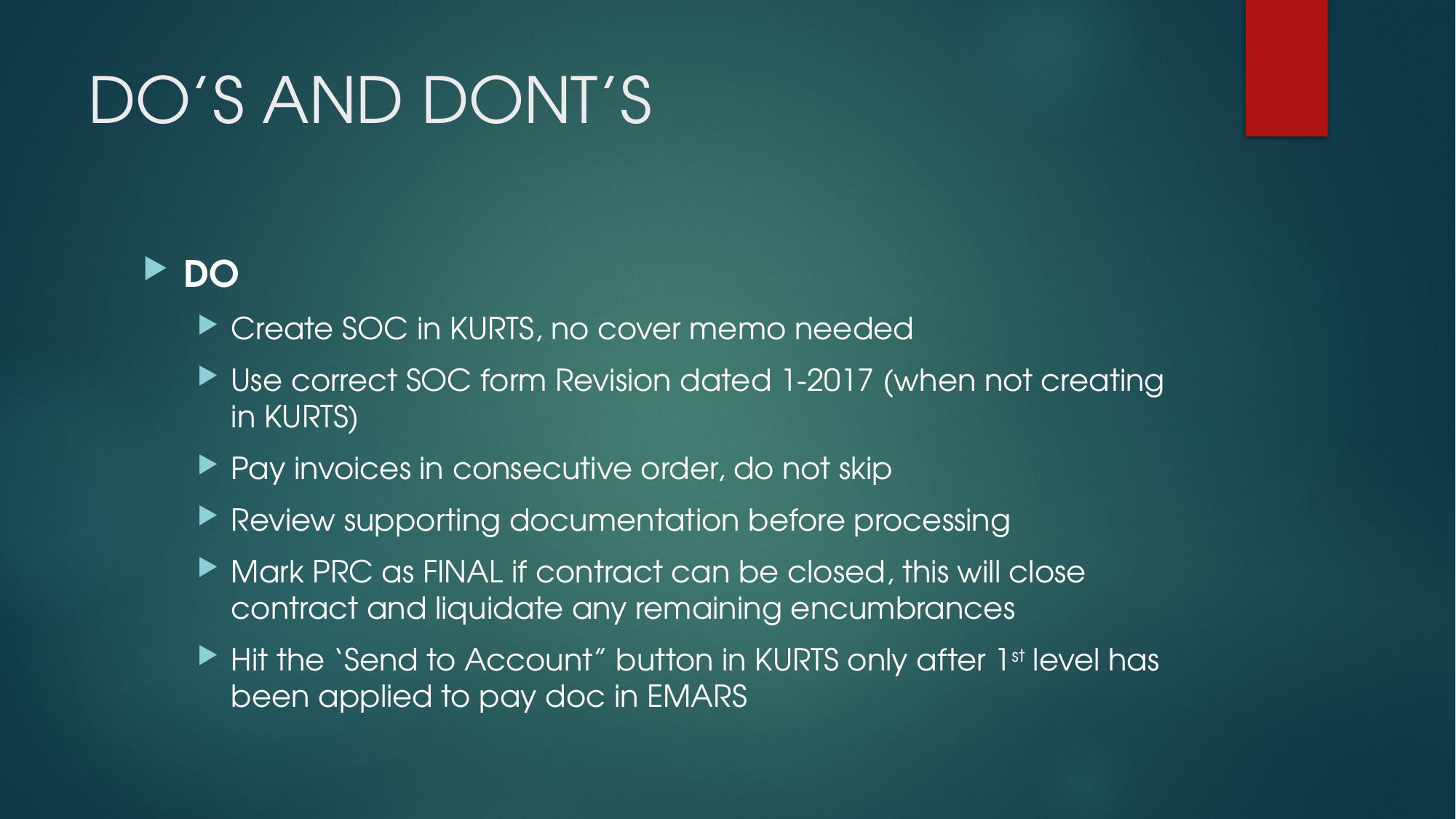

# DO’S AND DONT’S
DO
Create SOC in KURTS, no cover memo needed
Use correct SOC form Revision dated 1-2017 (when not creating in KURTS)
Pay invoices in consecutive order, do not skip
Review supporting documentation before processing
Mark PRC as FINAL if contract can be closed, this will close contract and liquidate any remaining encumbrances
Hit the ‘Send to Account” button in KURTS only after 1st level has been applied to pay doc in EMARS